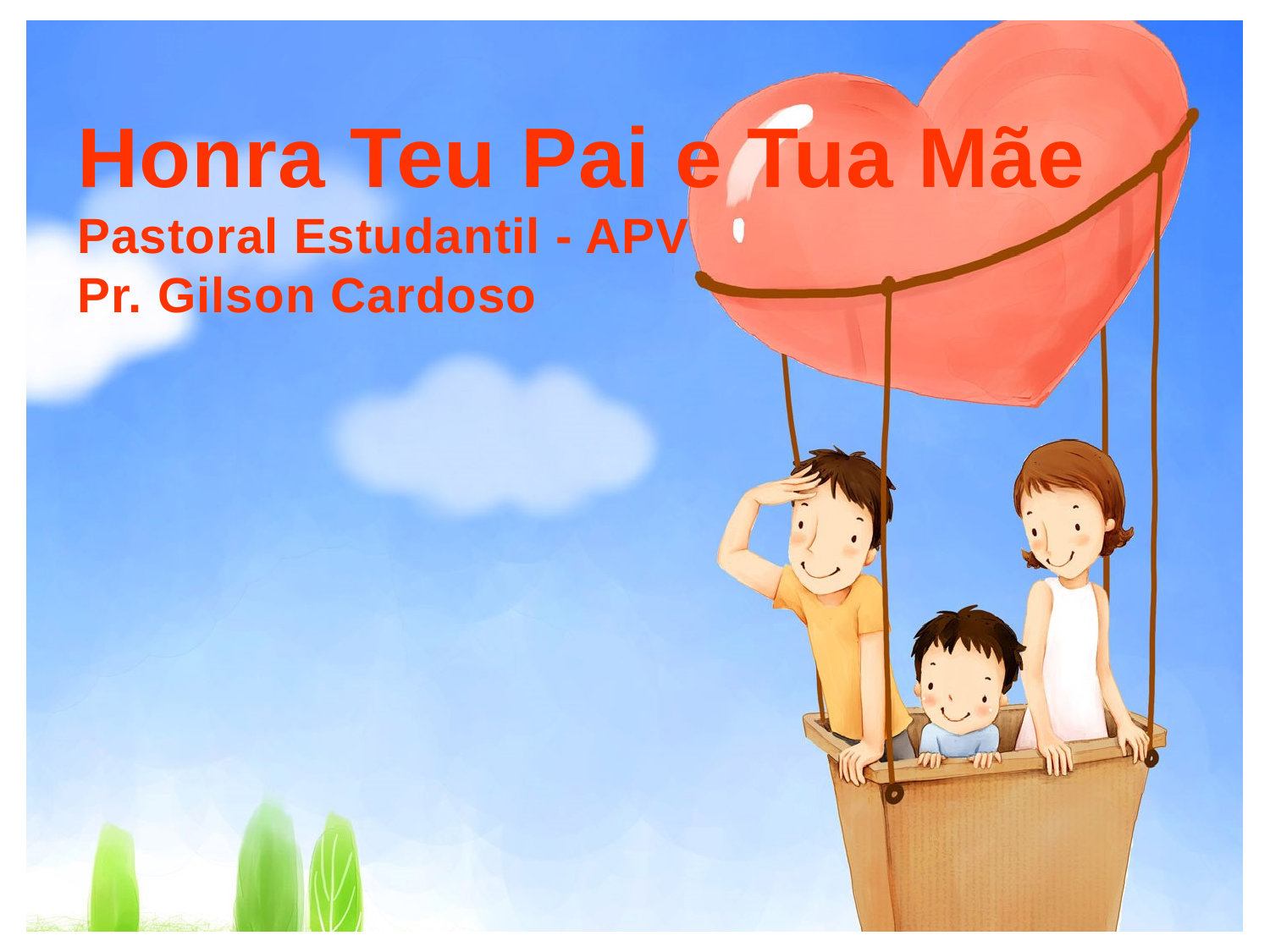

Honra Teu Pai e Tua Mãe
Pastoral Estudantil - APV
Pr. Gilson Cardoso